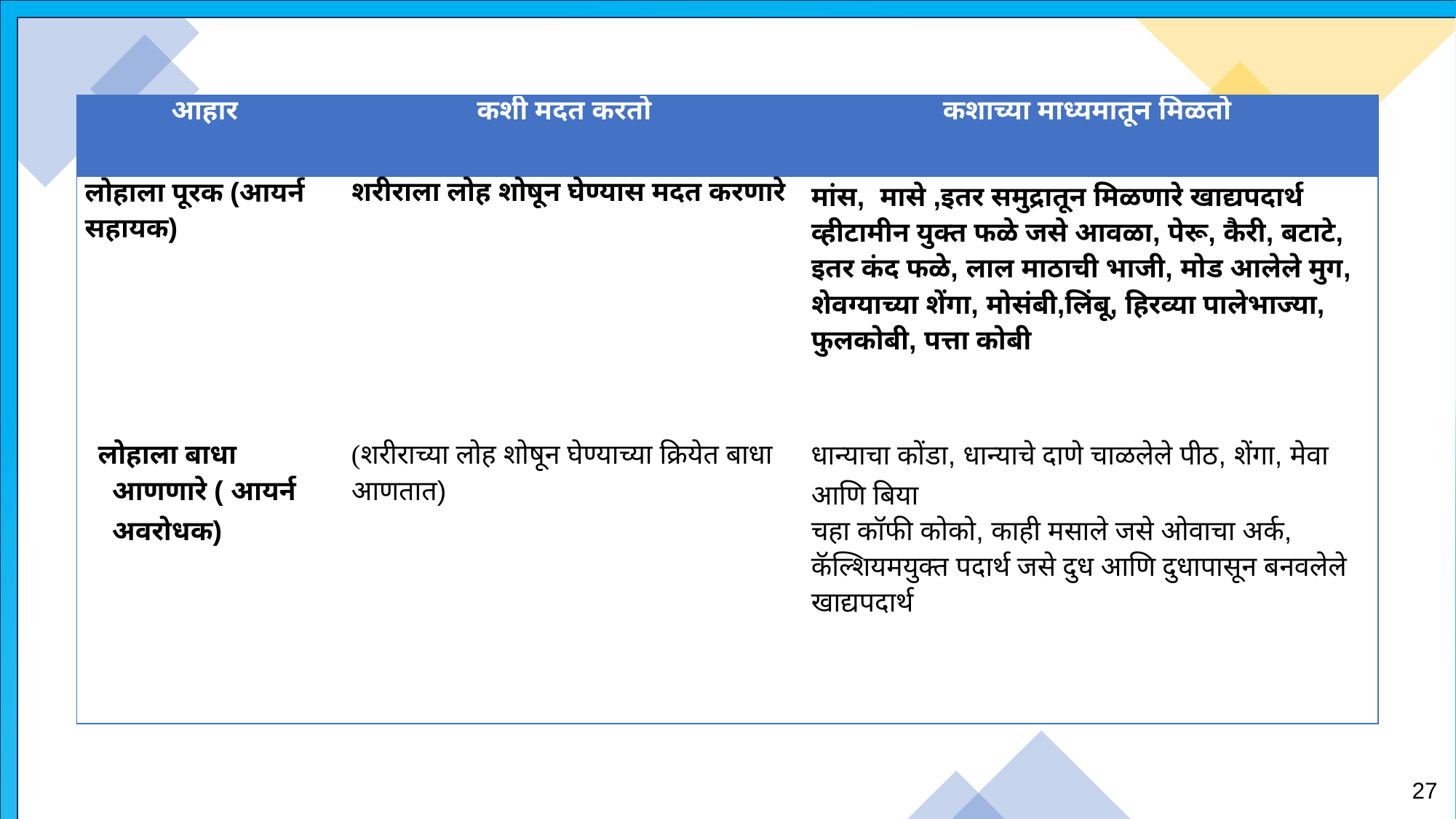

| आहार | कशी मदत करतो | कशाच्या माध्यमातून मिळतो |
| --- | --- | --- |
| लोहाला पूरक (आयर्न सहायक) | शरीराला लोह शोषून घेण्यास मदत करणारे | मांस, मासे ,इतर समुद्रातून मिळणारे खाद्यपदार्थ व्हीटामीन युक्त फळे जसे आवळा, पेरू, कैरी, बटाटे, इतर कंद फळे, लाल माठाची भाजी, मोड आलेले मुग, शेवग्याच्या शेंगा, मोसंबी,लिंबू, हिरव्या पालेभाज्या, फुलकोबी, पत्ता कोबी |
| लोहाला बाधा आणणारे ( आयर्न अवरोधक) | (शरीराच्या लोह शोषून घेण्याच्या क्रियेत बाधा आणतात) | धान्याचा कोंडा, धान्याचे दाणे चाळलेले पीठ, शेंगा, मेवा आणि बिया चहा कॉफी कोको, काही मसाले जसे ओवाचा अर्क, कॅल्शियमयुक्त पदार्थ जसे दुध आणि दुधापासून बनवलेले खाद्यपदार्थ |

27